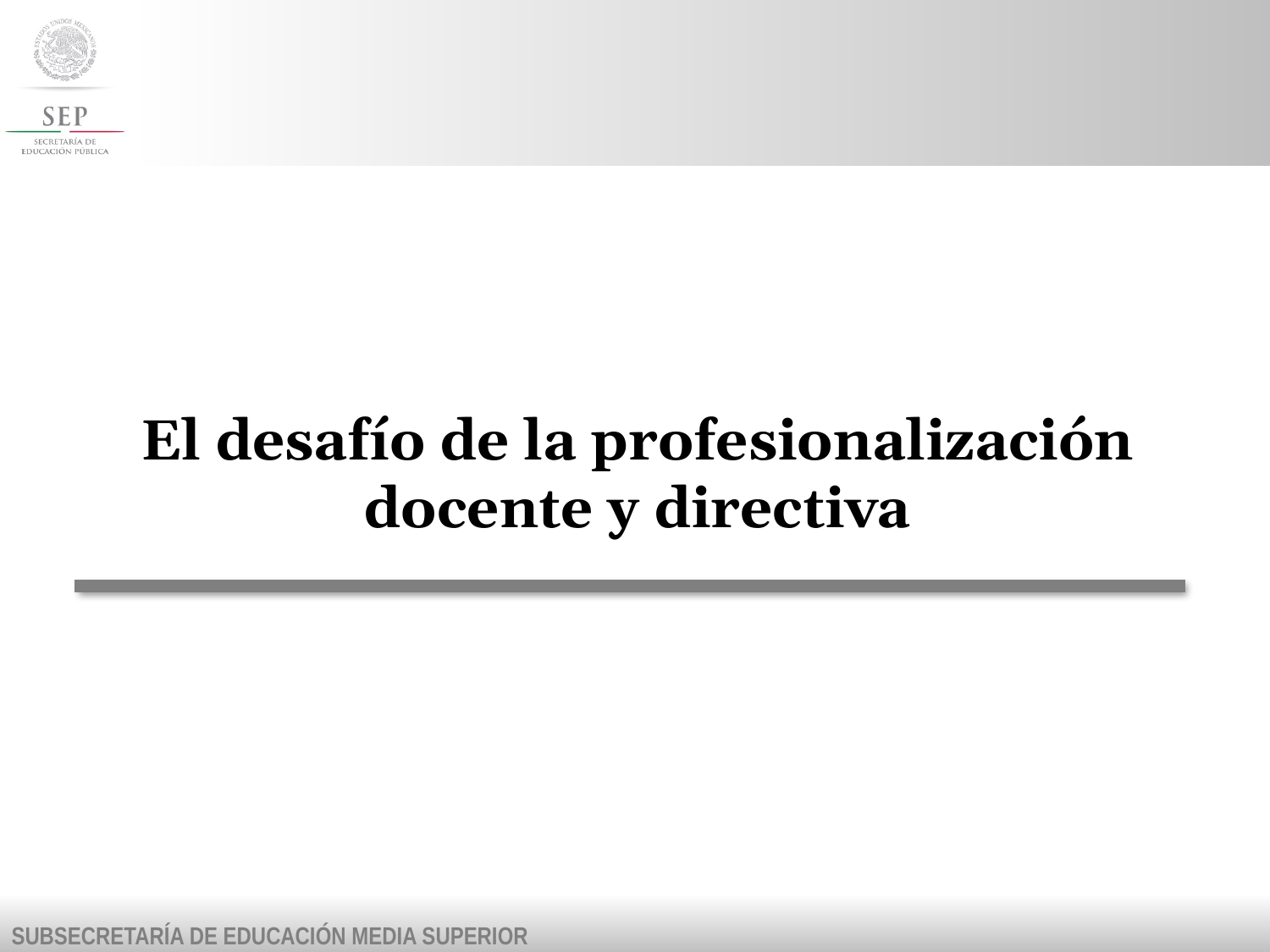

El desafío de la profesionalización docente y directiva